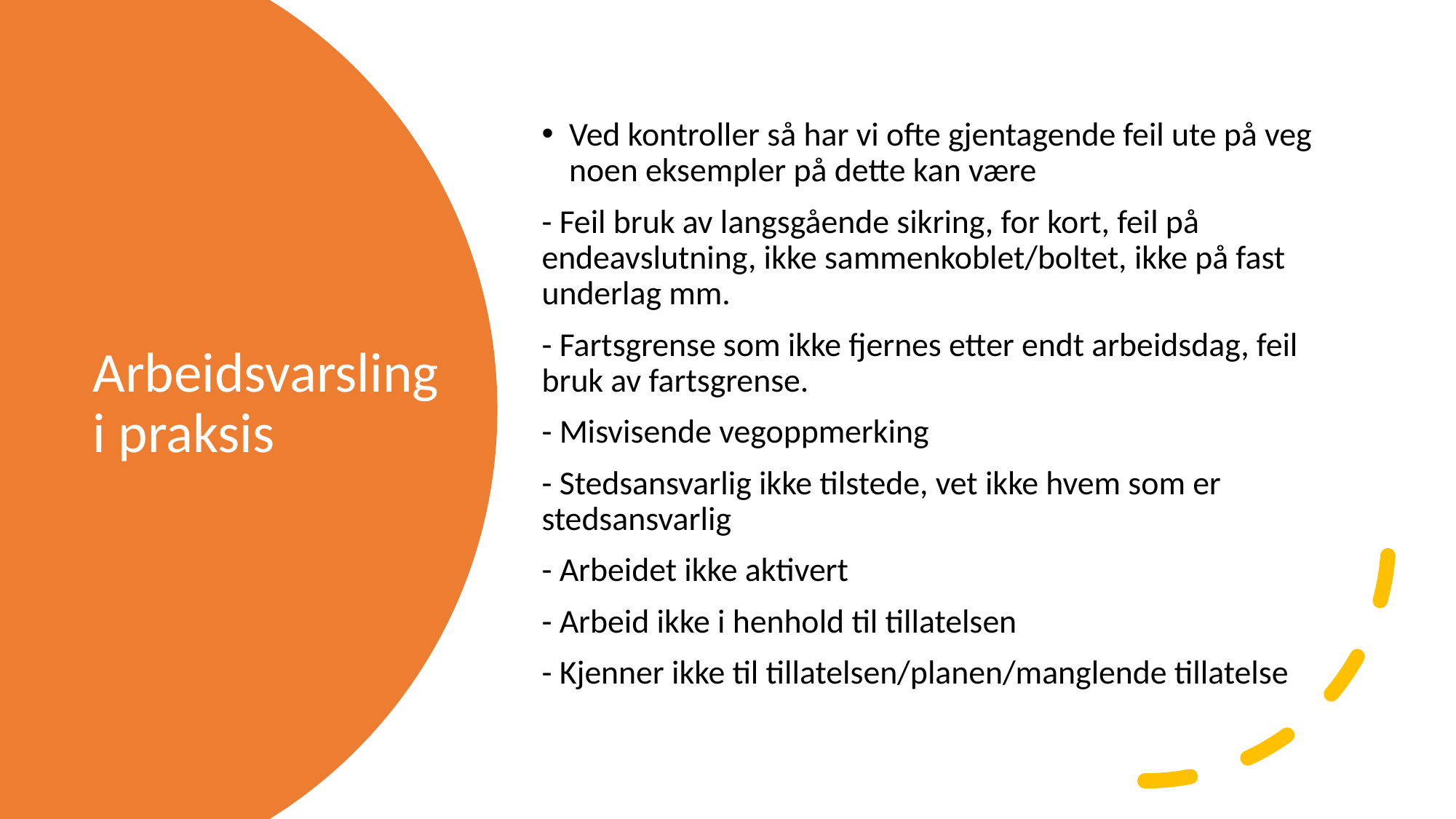

Ved kontroller så har vi ofte gjentagende feil ute på veg noen eksempler på dette kan være
- Feil bruk av langsgående sikring, for kort, feil på endeavslutning, ikke sammenkoblet/boltet, ikke på fast underlag mm.
- Fartsgrense som ikke fjernes etter endt arbeidsdag, feil bruk av fartsgrense.
- Misvisende vegoppmerking
- Stedsansvarlig ikke tilstede, vet ikke hvem som er stedsansvarlig
- Arbeidet ikke aktivert
- Arbeid ikke i henhold til tillatelsen
- Kjenner ikke til tillatelsen/planen/manglende tillatelse
# Arbeidsvarsling i praksis